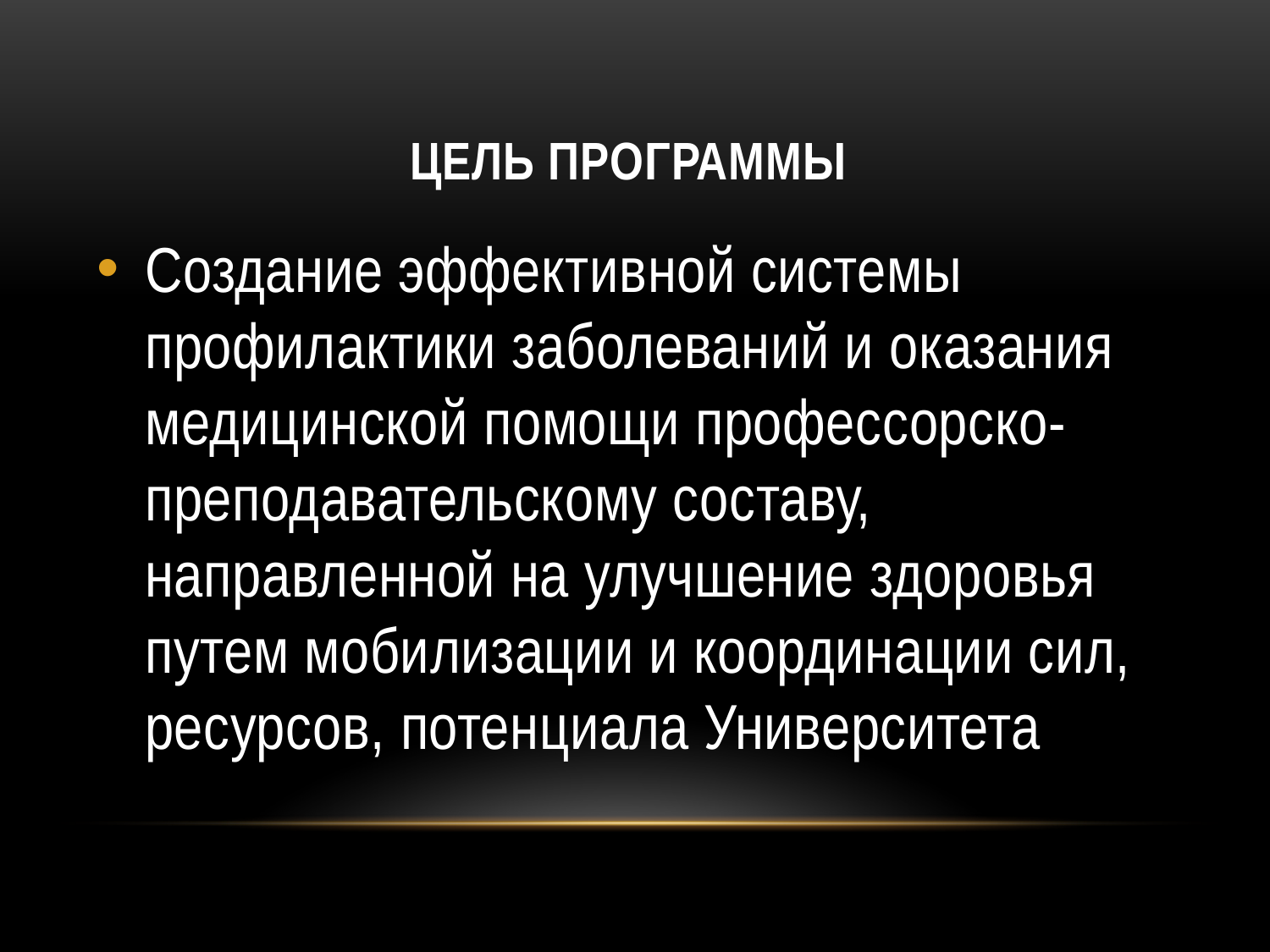

# Цель Программы
Создание эффективной системы профилактики заболеваний и оказания медицинской помощи профессорско-преподавательскому составу, направленной на улучшение здоровья путем мобилизации и координации сил, ресурсов, потенциала Университета